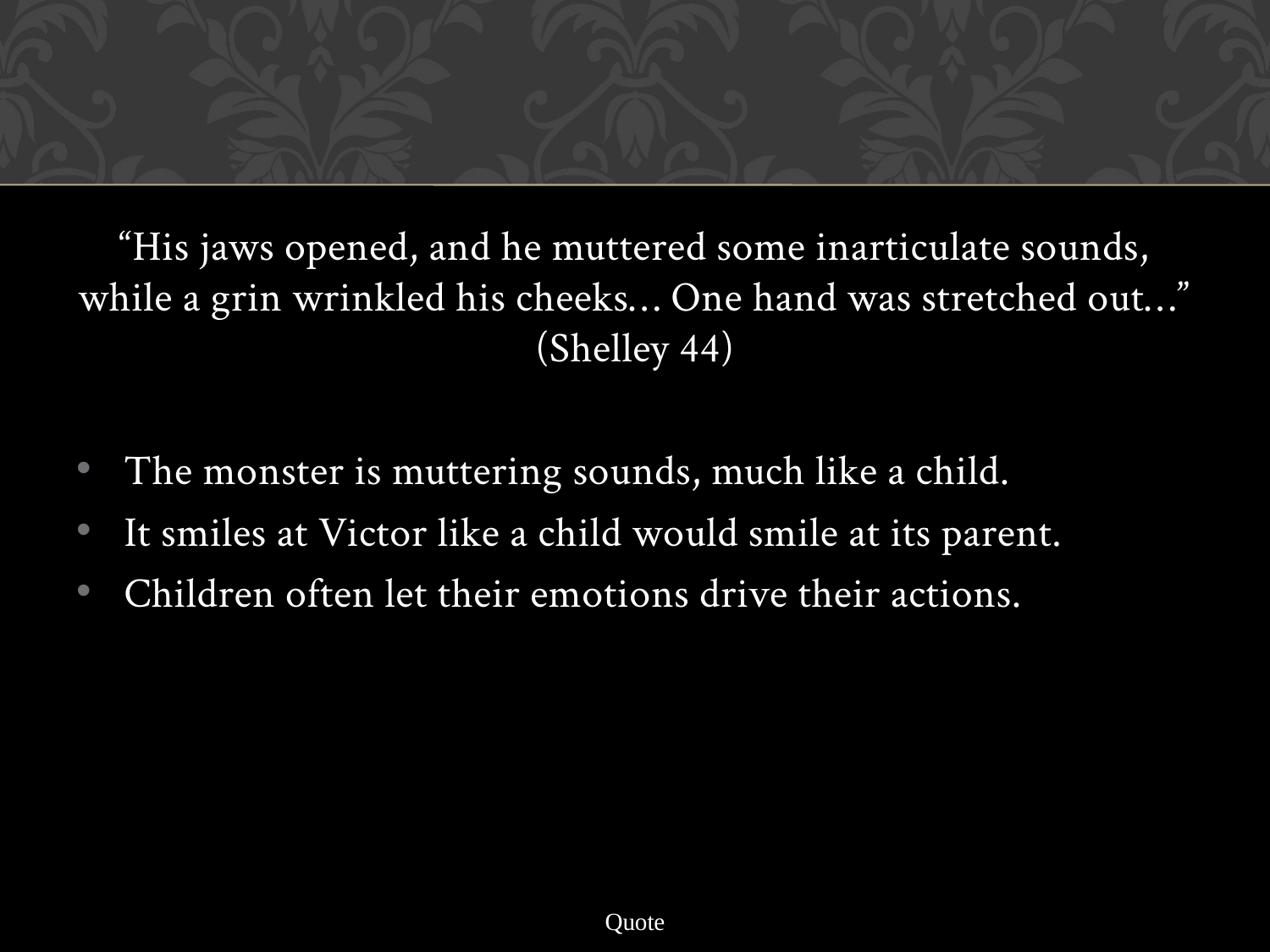

“His jaws opened, and he muttered some inarticulate sounds, while a grin wrinkled his cheeks… One hand was stretched out…” (Shelley 44)

The monster is muttering sounds, much like a child.
It smiles at Victor like a child would smile at its parent.
Children often let their emotions drive their actions.
Quote